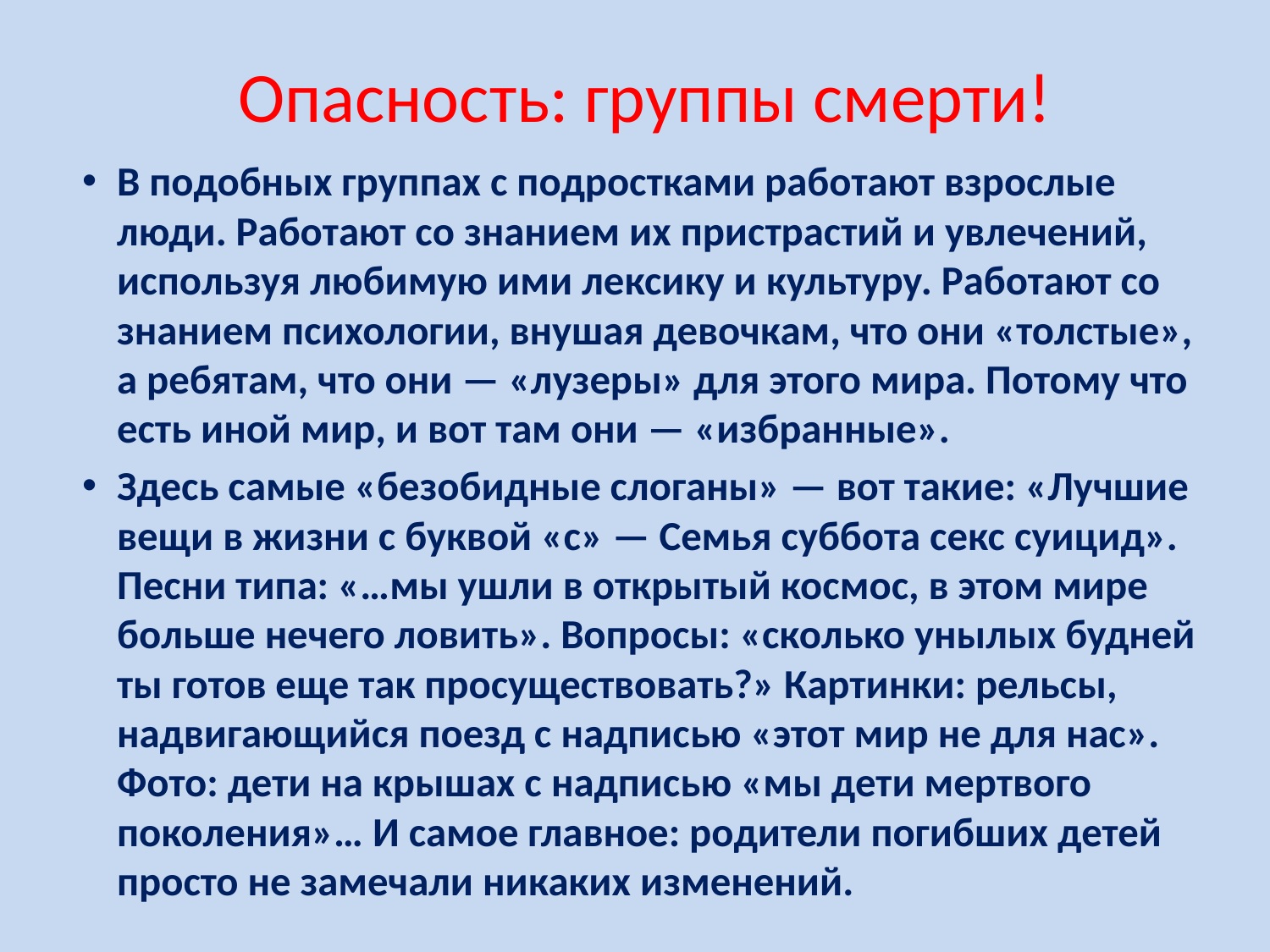

# Опасность: группы смерти!
В подобных группах с подростками работают взрослые люди. Работают со знанием их пристрастий и увлечений, используя любимую ими лексику и культуру. Работают со знанием психологии, внушая девочкам, что они «толстые», а ребятам, что они — «лузеры» для этого мира. Потому что есть иной мир, и вот там они — «избранные».
Здесь самые «безобидные слоганы» — вот такие: «Лучшие вещи в жизни с буквой «с» — Семья суббота секс суицид». Песни типа: «…мы ушли в открытый космос, в этом мире больше нечего ловить». Вопросы: «сколько унылых будней ты готов еще так просуществовать?» Картинки: рельсы, надвигающийся поезд с надписью «этот мир не для нас». Фото: дети на крышах с надписью «мы дети мертвого поколения»… И самое главное: родители погибших детей просто не замечали никаких изменений.